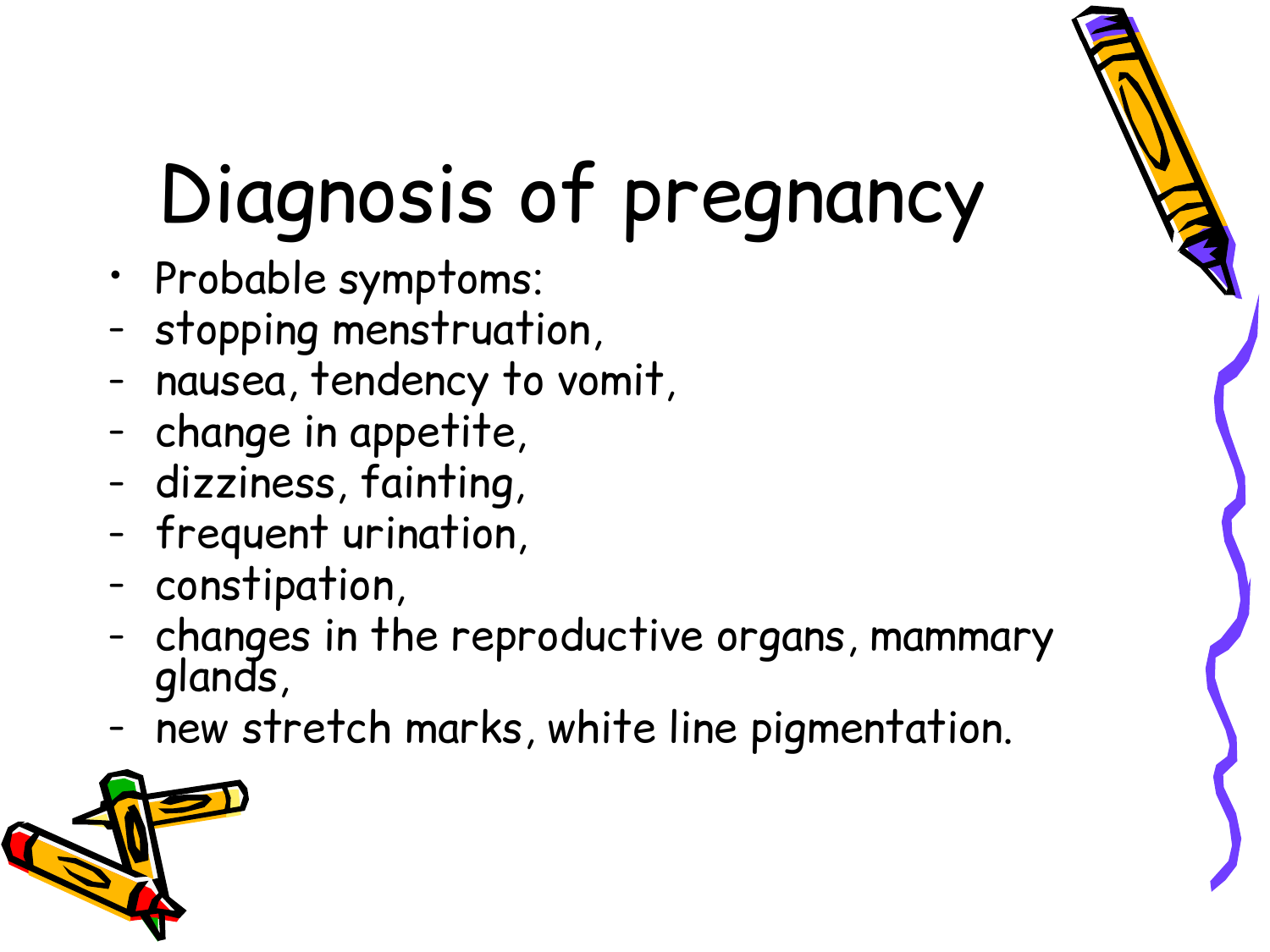

Diagnosis of pregnancy
Probable symptoms:
stopping menstruation,
nausea, tendency to vomit,
change in appetite,
dizziness, fainting,
frequent urination,
constipation,
changes in the reproductive organs, mammary glands,
new stretch marks, white line pigmentation.